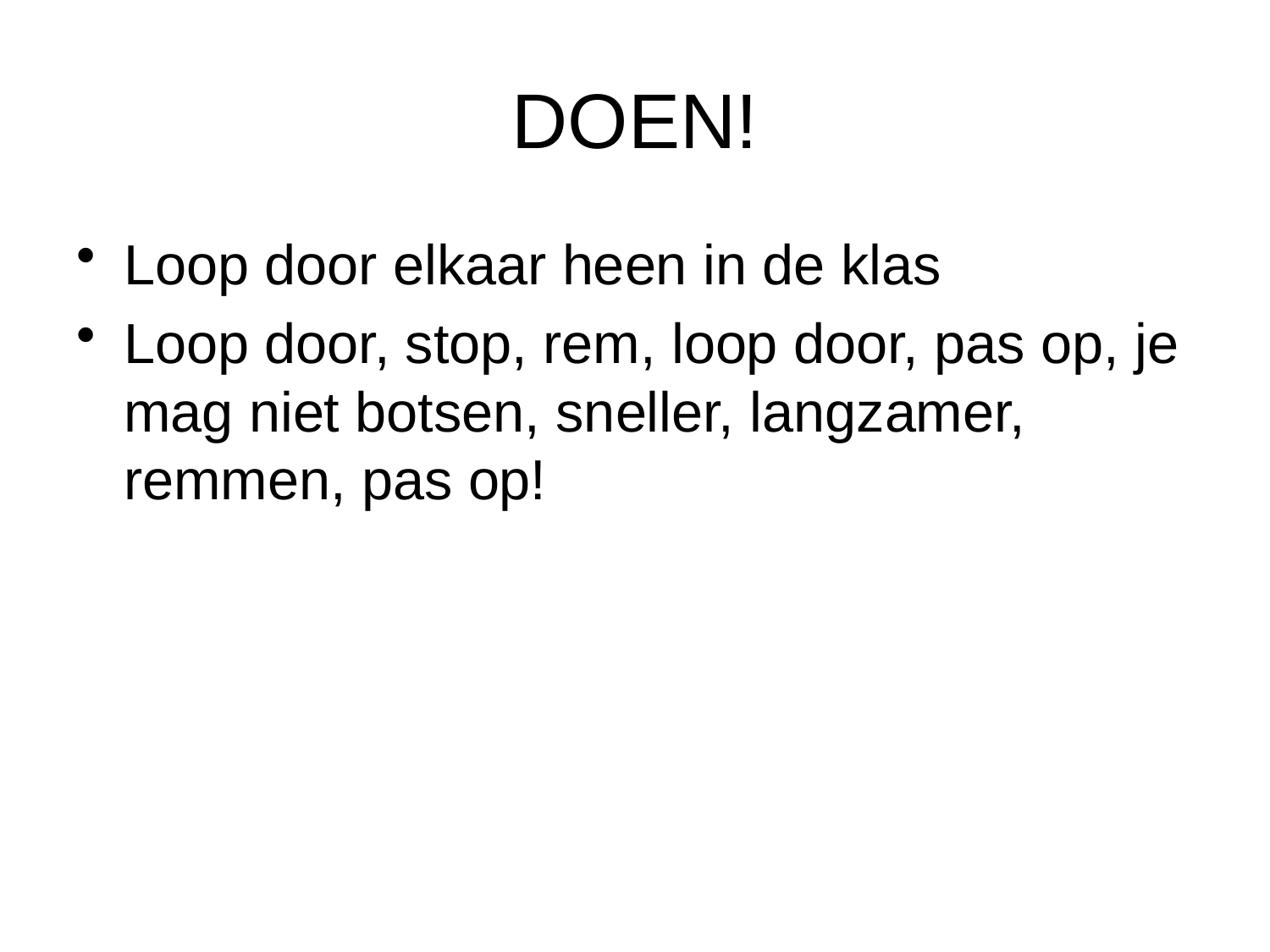

# DOEN!
Loop door elkaar heen in de klas
Loop door, stop, rem, loop door, pas op, je mag niet botsen, sneller, langzamer, remmen, pas op!